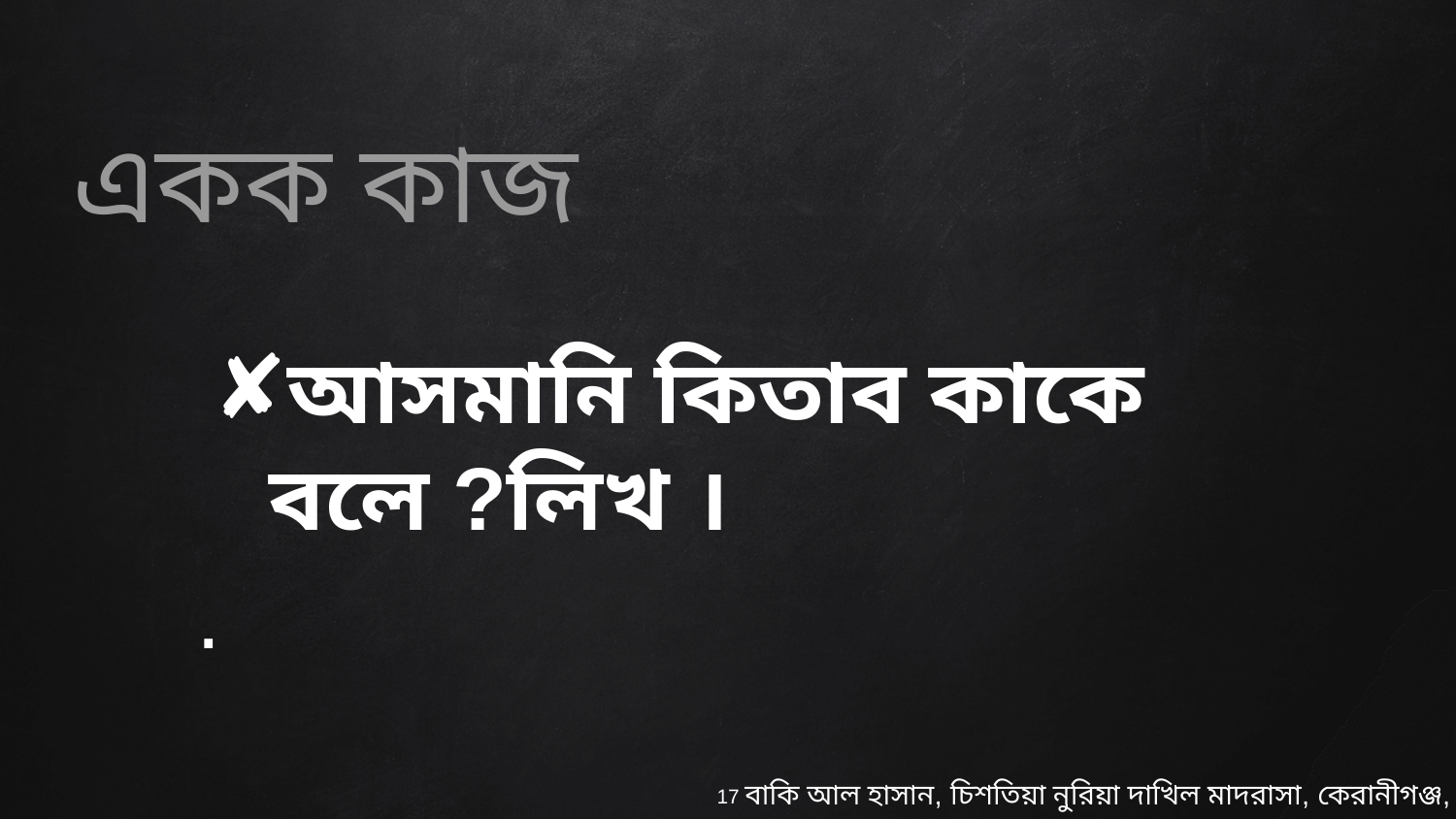

একক কাজ
আসমানি কিতাব কাকে বলে ?লিখ ।
.
17